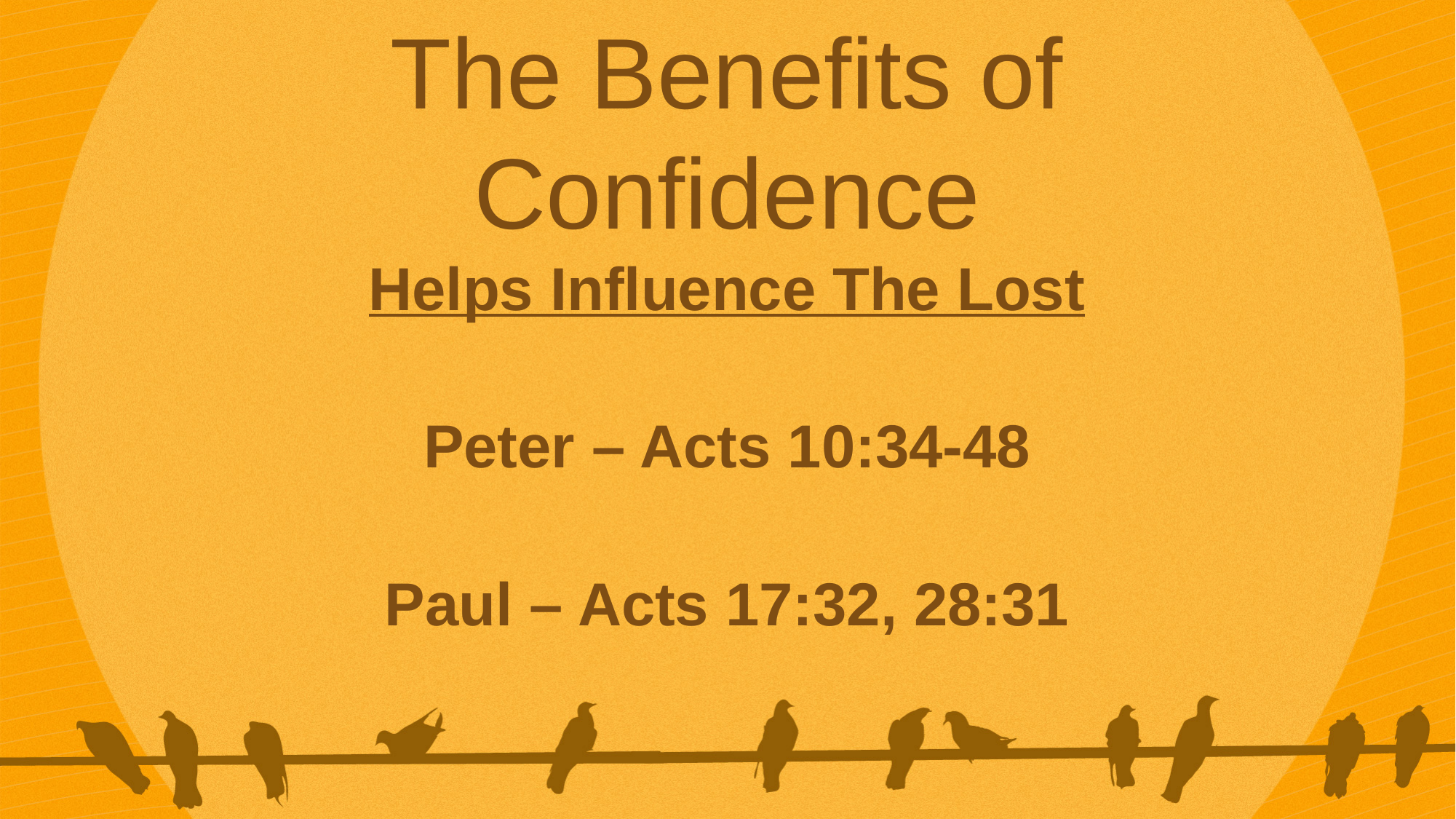

The Benefits of Confidence
Helps Influence The Lost
Peter – Acts 10:34-48
Paul – Acts 17:32, 28:31